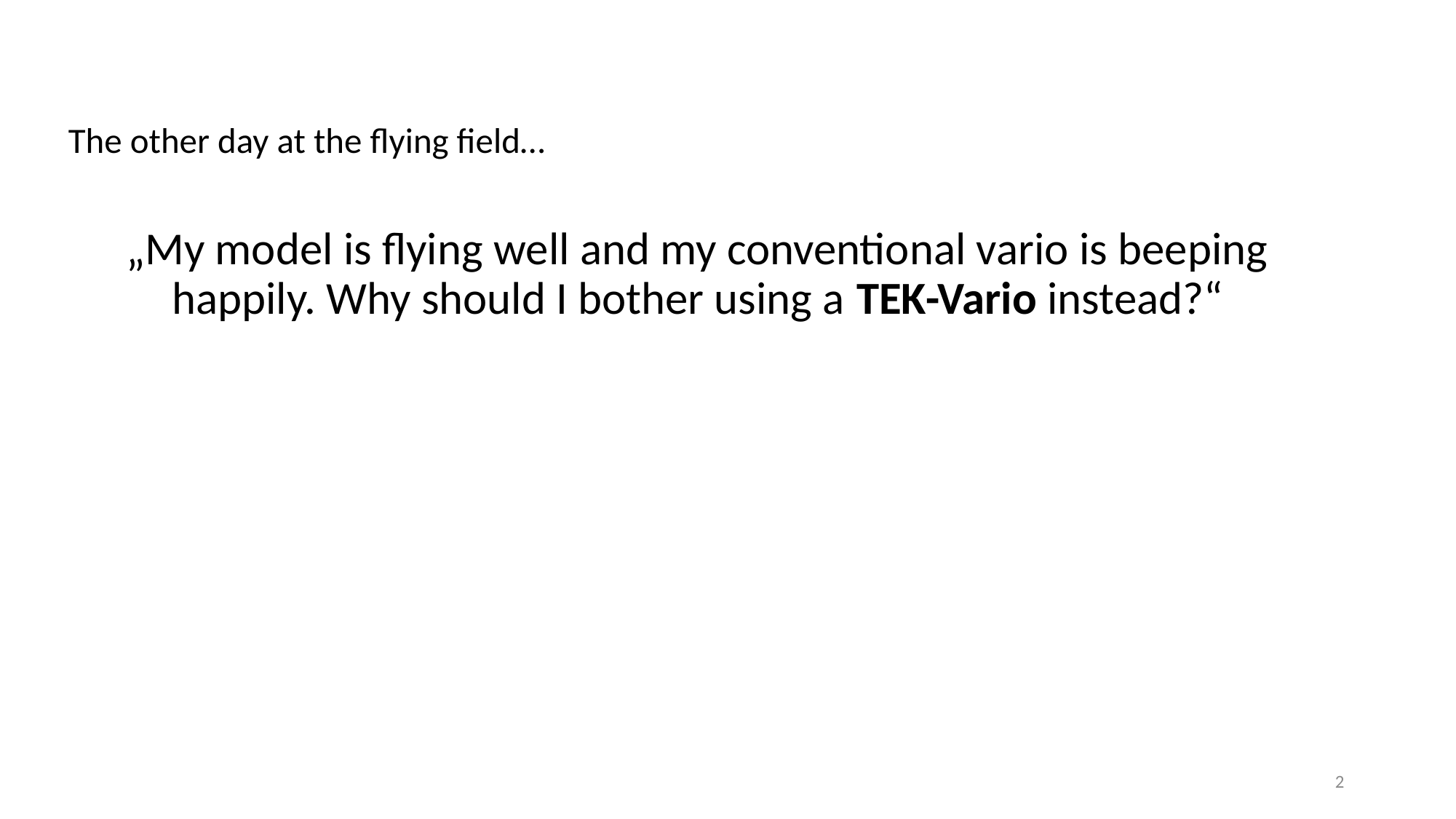

The other day at the flying field…

„My model is flying well and my conventional vario is beeping happily. Why should I bother using a TEK-Vario instead?“

2